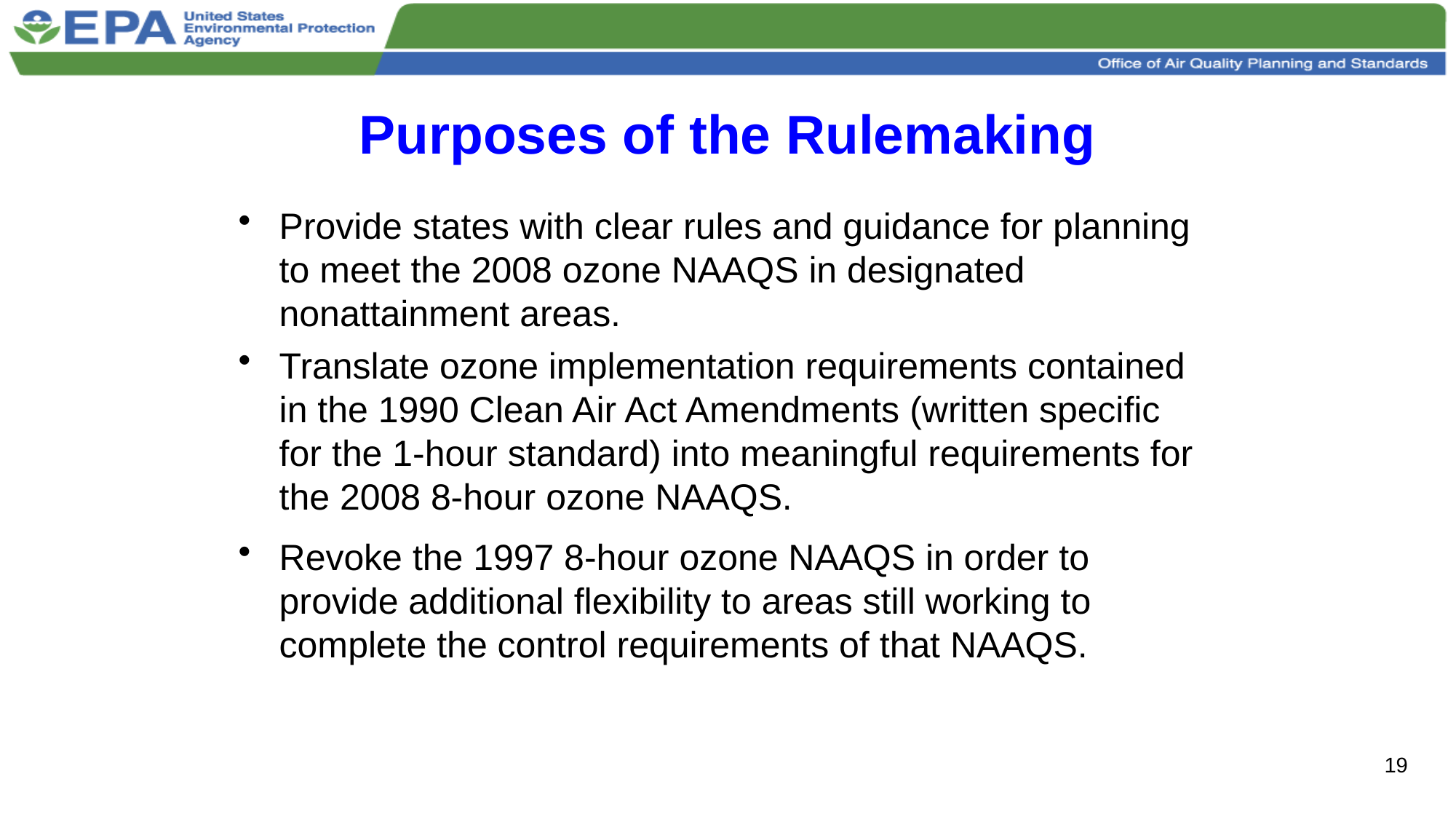

# Purposes of the Rulemaking
Provide states with clear rules and guidance for planning to meet the 2008 ozone NAAQS in designated nonattainment areas.
Translate ozone implementation requirements contained in the 1990 Clean Air Act Amendments (written specific for the 1-hour standard) into meaningful requirements for the 2008 8-hour ozone NAAQS.
Revoke the 1997 8-hour ozone NAAQS in order to provide additional flexibility to areas still working to complete the control requirements of that NAAQS.

19